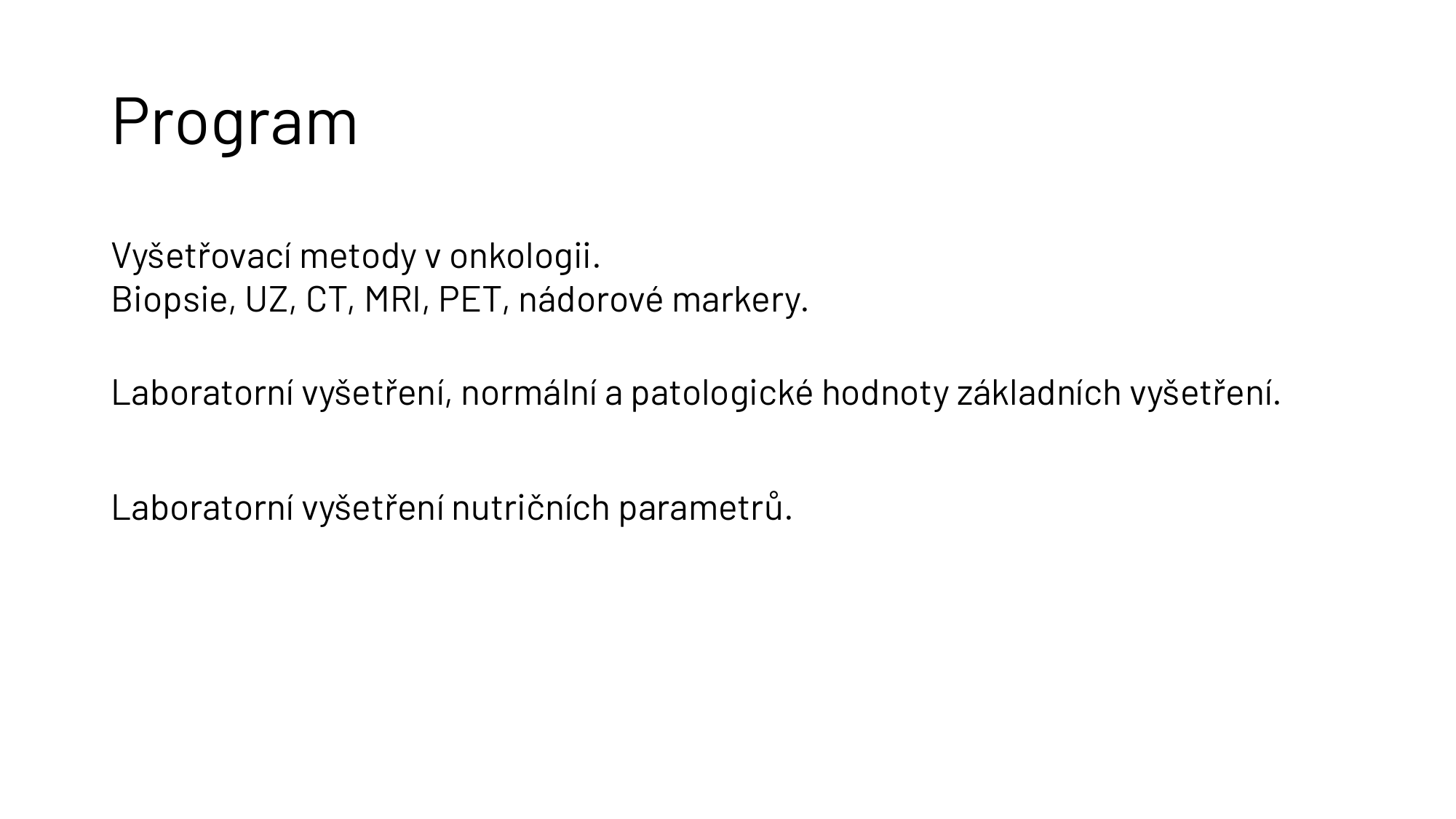

# Program
| Vyšetřovací metody v onkologii. Biopsie, UZ, CT, MRI, PET, nádorové markery. |
| --- |
| Laboratorní vyšetření, normální a patologické hodnoty základních vyšetření. |
| Laboratorní vyšetření nutričních parametrů. |